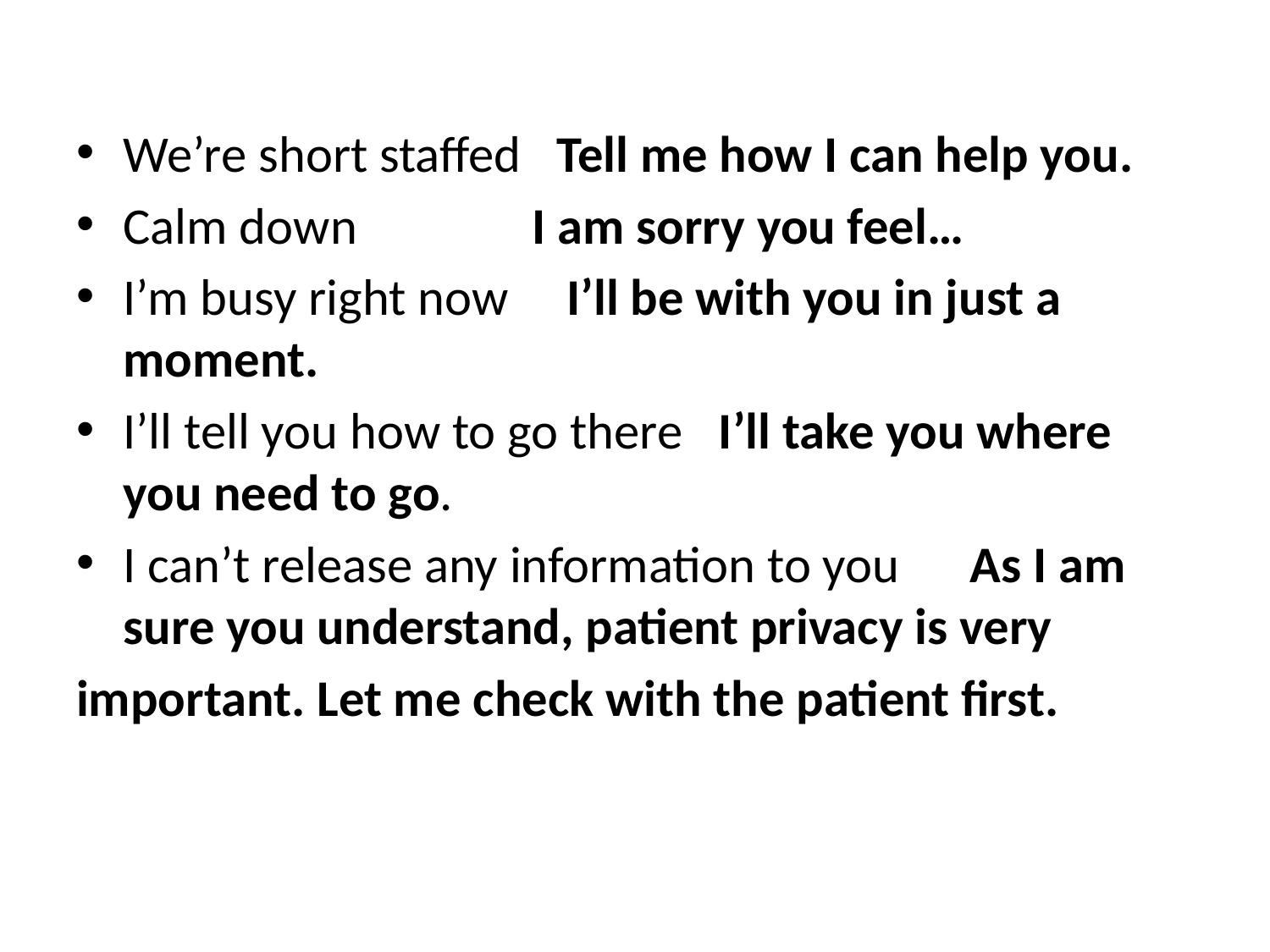

#

We’re short staffed   Tell me how I can help you.
Calm down               I am sorry you feel…
I’m busy right now     I’ll be with you in just a moment.
I’ll tell you how to go there   I’ll take you where you need to go.
I can’t release any information to you      As I am sure you understand, patient privacy is very
important. Let me check with the patient first.